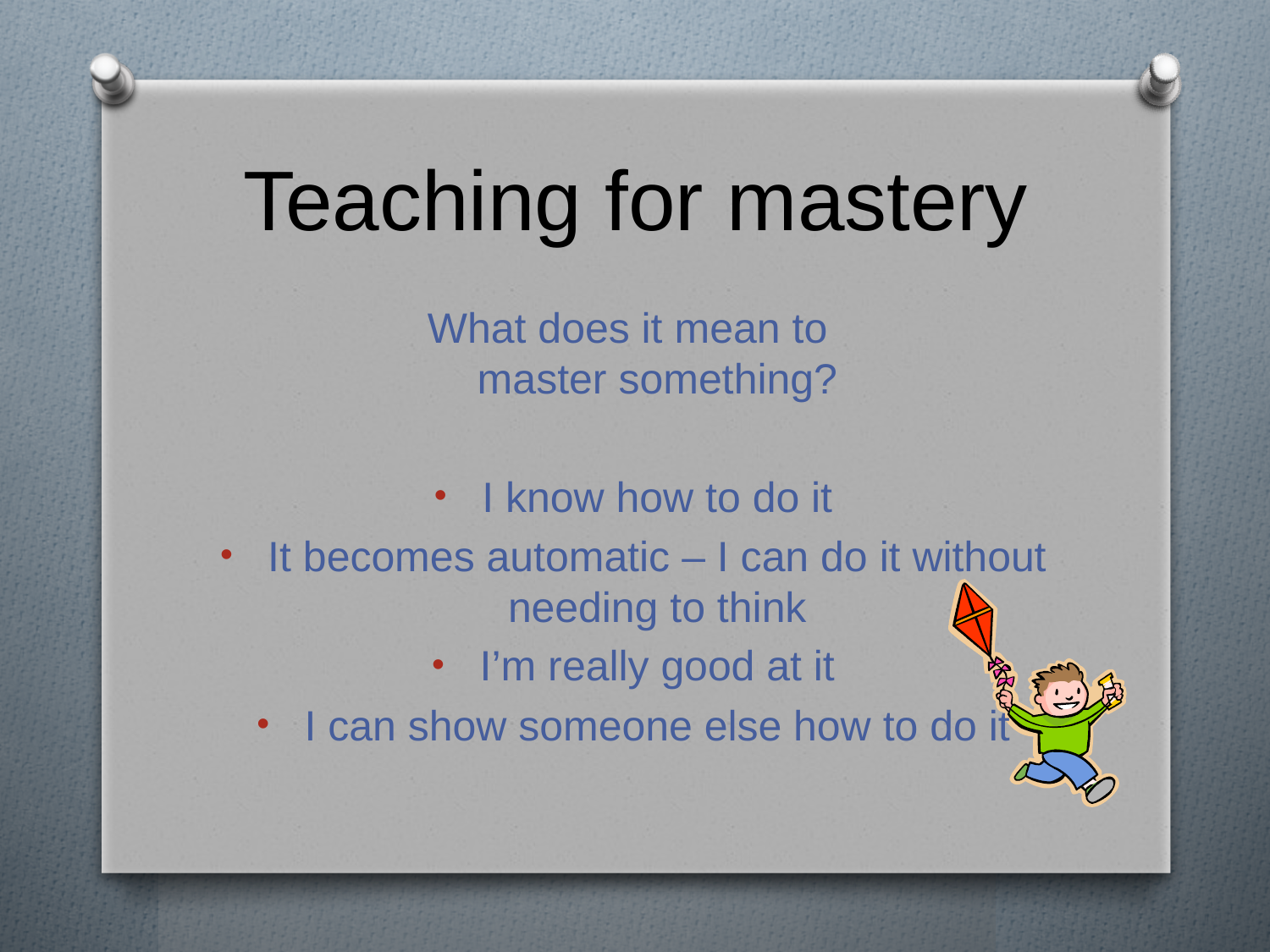

# Teaching for mastery
What does it mean to
master something?

I know how to do it
It becomes automatic – I can do it without needing to think
I’m really good at it
I can show someone else how to do it